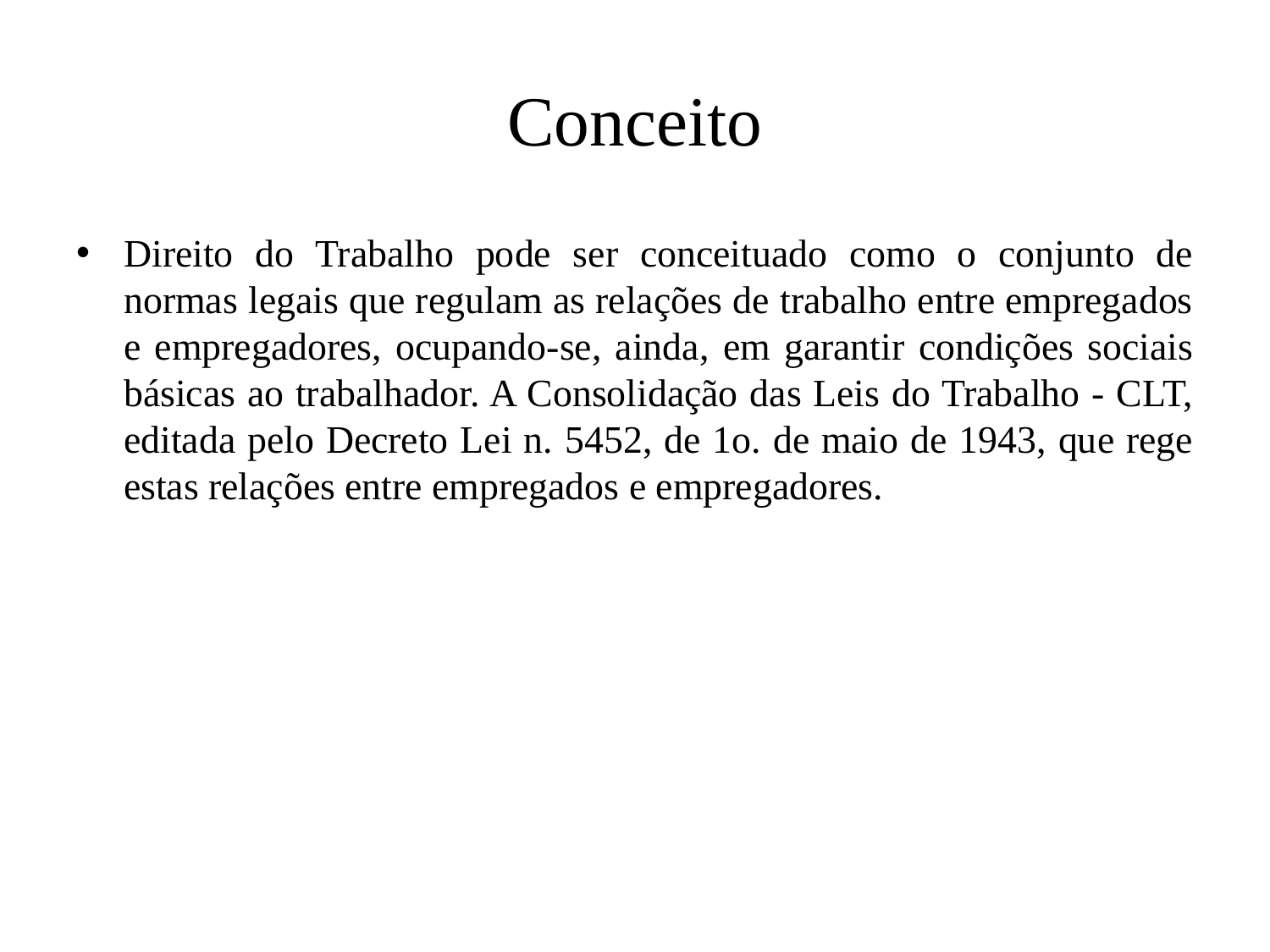

# Conceito
Direito do Trabalho pode ser conceituado como o conjunto de normas legais que regulam as relações de trabalho entre empregados e empregadores, ocupando-se, ainda, em garantir condições sociais básicas ao trabalhador. A Consolidação das Leis do Trabalho - CLT, editada pelo Decreto Lei n. 5452, de 1o. de maio de 1943, que rege estas relações entre empregados e empregadores.